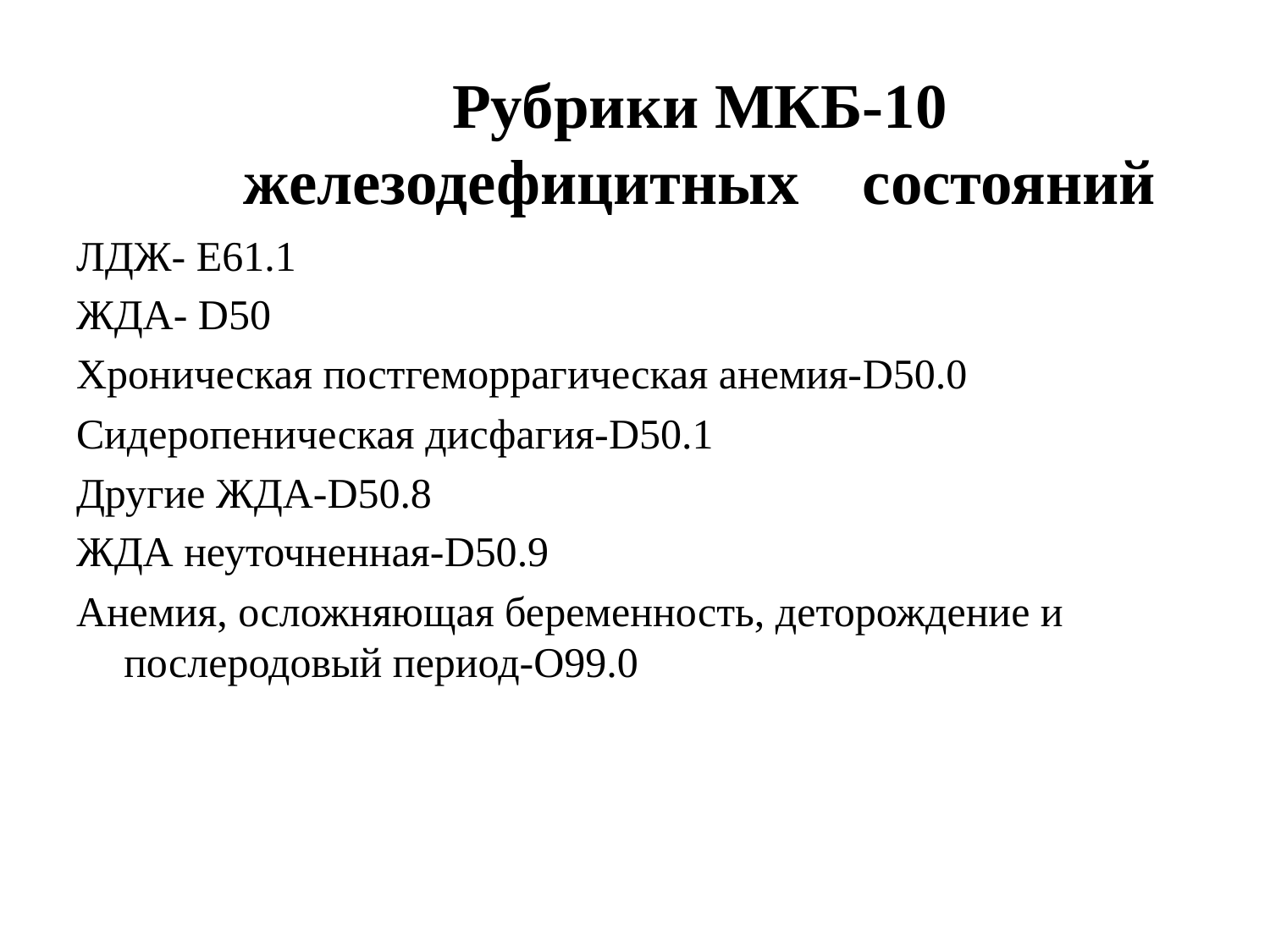

# Рубрики МКБ-10 железодефицитных    состояний
ЛДЖ- Е61.1
ЖДА- D50
Хроническая постгеморрагическая анемия-D50.0
Сидеропеническая дисфагия-D50.1
Другие ЖДА-D50.8
ЖДА неуточненная-D50.9
Анемия, осложняющая беременность, деторождение и послеродовый период-О99.0